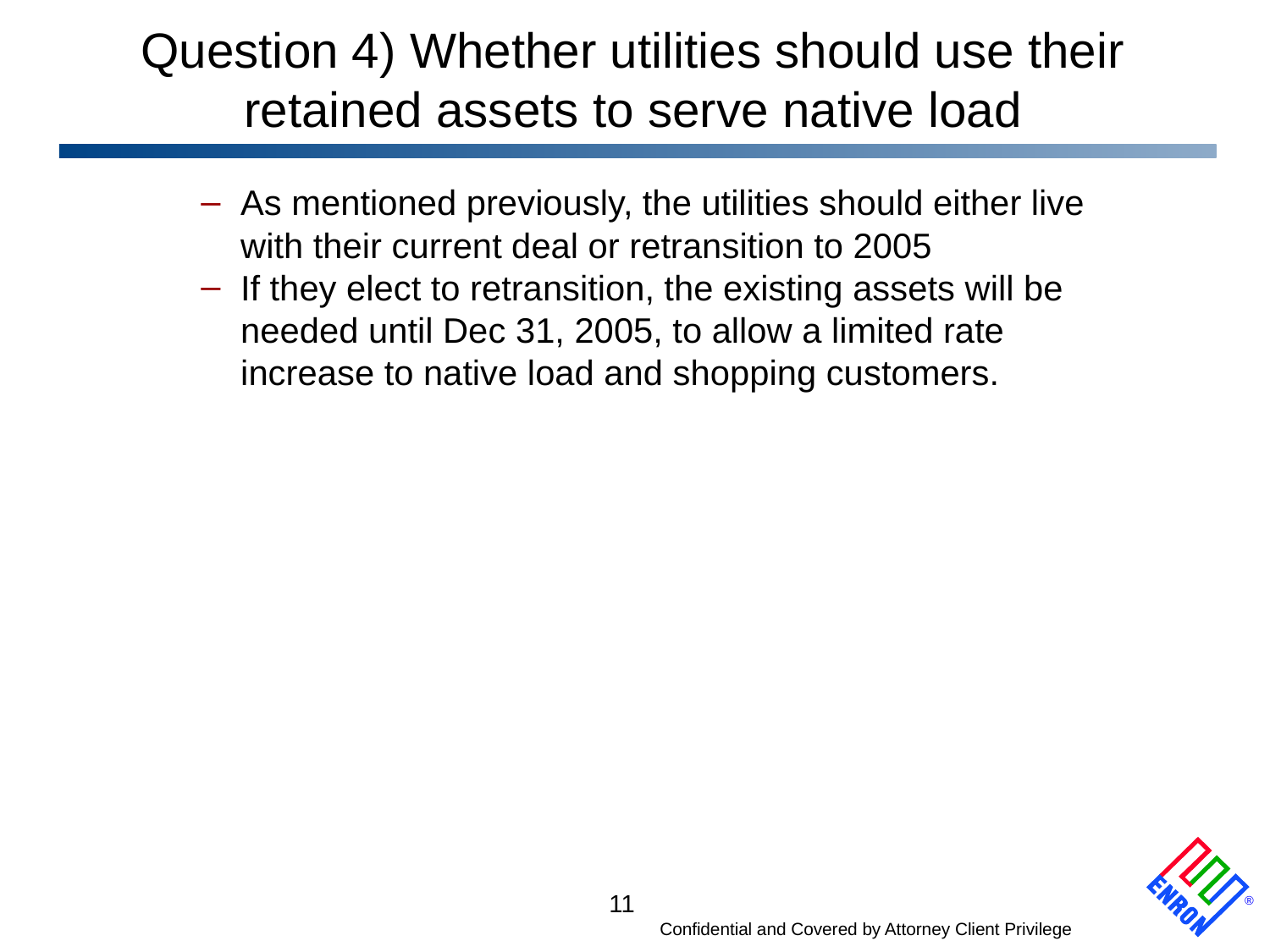

# Question 4) Whether utilities should use their retained assets to serve native load
As mentioned previously, the utilities should either live with their current deal or retransition to 2005
If they elect to retransition, the existing assets will be needed until Dec 31, 2005, to allow a limited rate increase to native load and shopping customers.

11